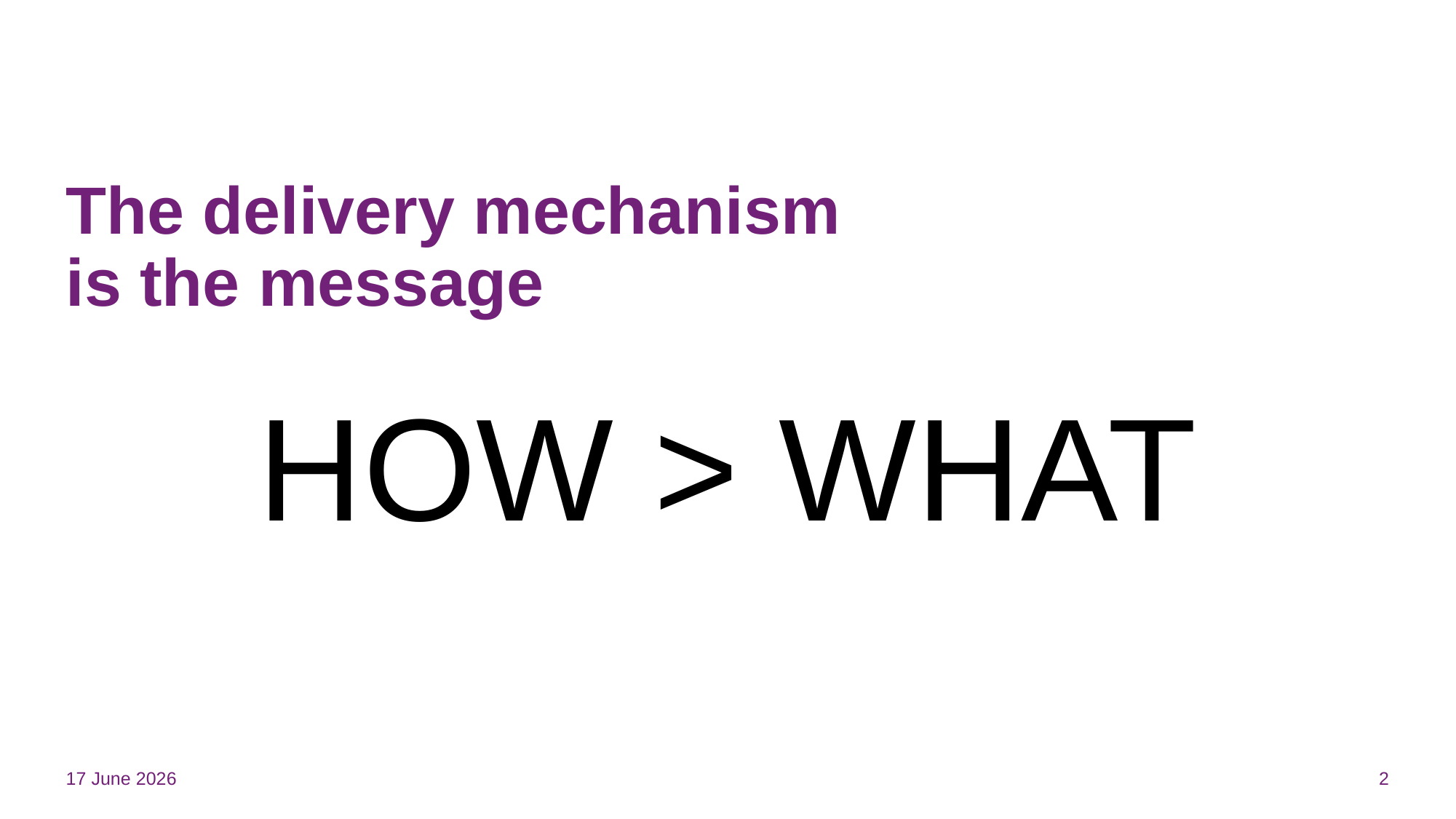

# The delivery mechanism is the message
HOW > WHAT

17 June 2026
2